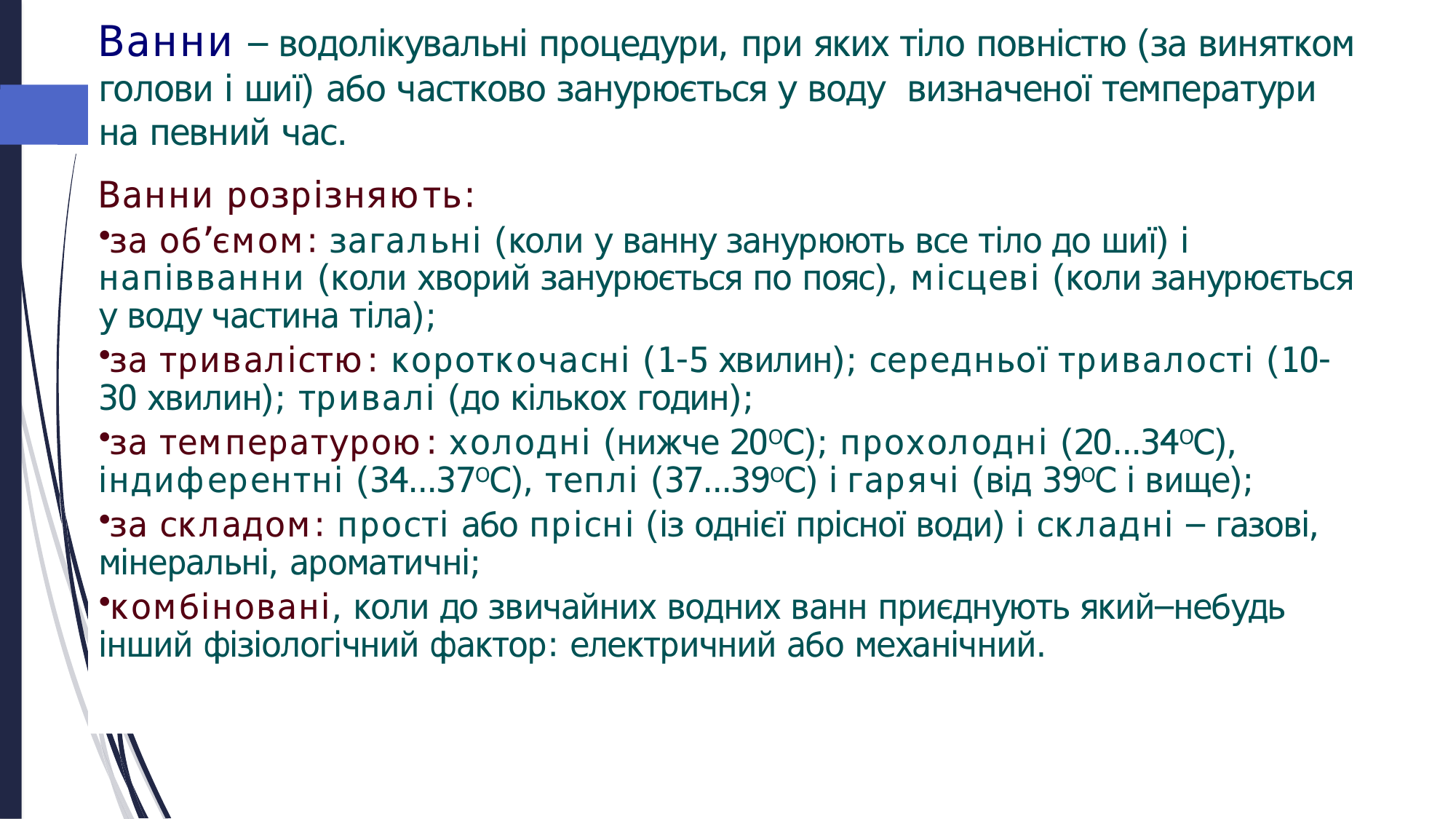

Ванни – водолікувальні процедури, при яких тіло повністю (за винятком голови і шиї) або частково занурюється у воду  визначеної температури на певний час.

Ванни розрізняють:
за об’ємом: загальні (коли у ванну занурюють все тіло до шиї) і  напівванни (коли хворий занурюється по пояс), місцеві (коли занурюється у воду частина тіла);
за тривалістю: короткочасні (1-5 хвилин); середньої тривалості (10-30 хвилин); тривалі (до кількох годин);
за температурою: холодні (нижче 20ОС); прохолодні (20…34ОС), індиферентні (34…37ОС), теплі (37…39ОС) і гарячі (від 39ОС і вище);
за складом: прості або прісні (із однієї прісної води) і складні – газові, мінеральні, ароматичні;
комбіновані, коли до звичайних водних ванн приєднують який–небудь інший фізіологічний фактор: електричний або механічний.